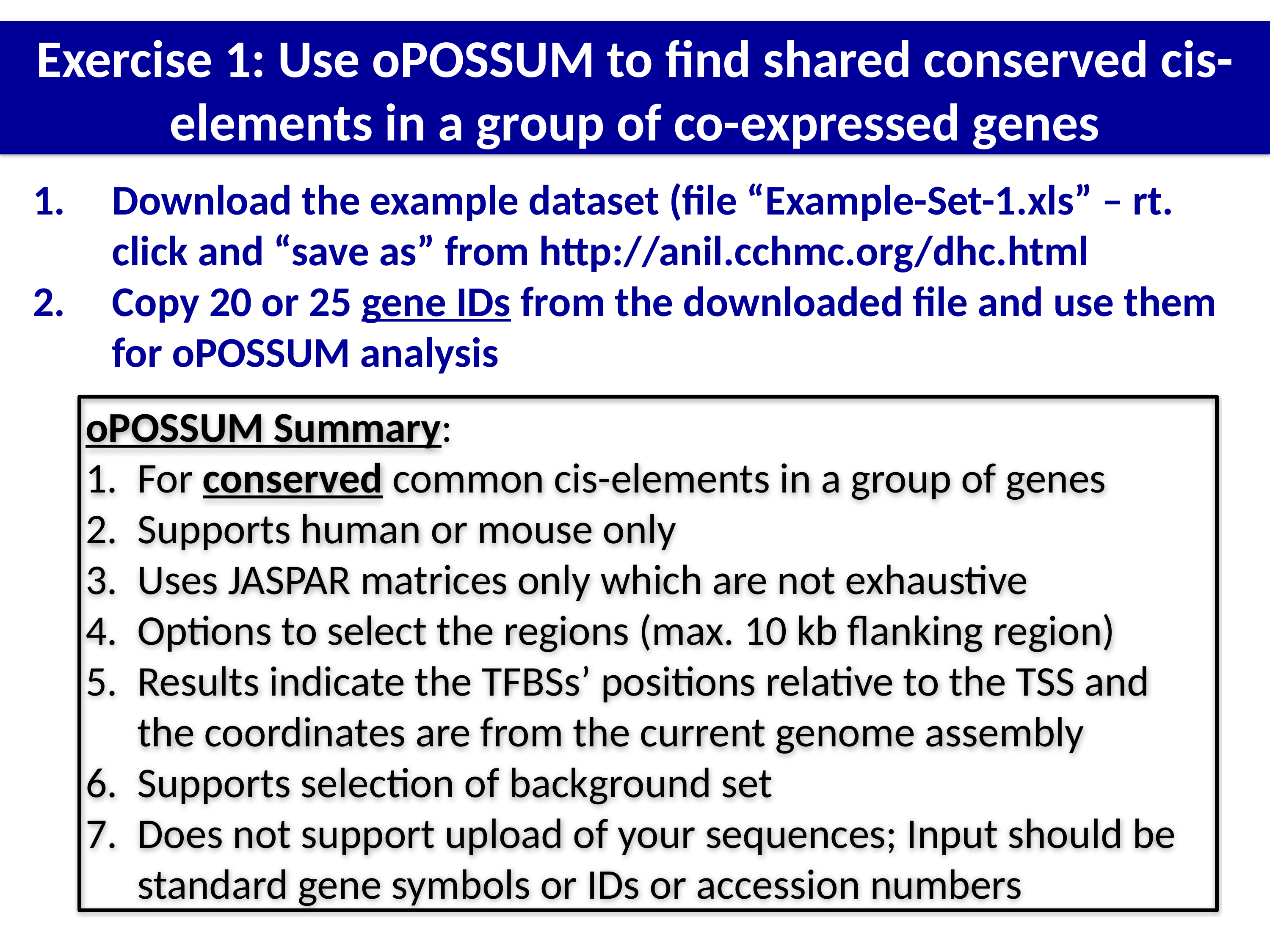

Exercise 1: Use oPOSSUM to find shared conserved cis-elements in a group of co-expressed genes
Download the example dataset (file “Example-Set-1.xls” – rt. click and “save as” from http://anil.cchmc.org/dhc.html
Copy 20 or 25 gene IDs from the downloaded file and use them for oPOSSUM analysis
oPOSSUM Summary:
For conserved common cis-elements in a group of genes
Supports human or mouse only
Uses JASPAR matrices only which are not exhaustive
Options to select the regions (max. 10 kb flanking region)
Results indicate the TFBSs’ positions relative to the TSS and the coordinates are from the current genome assembly
Supports selection of background set
Does not support upload of your sequences; Input should be standard gene symbols or IDs or accession numbers